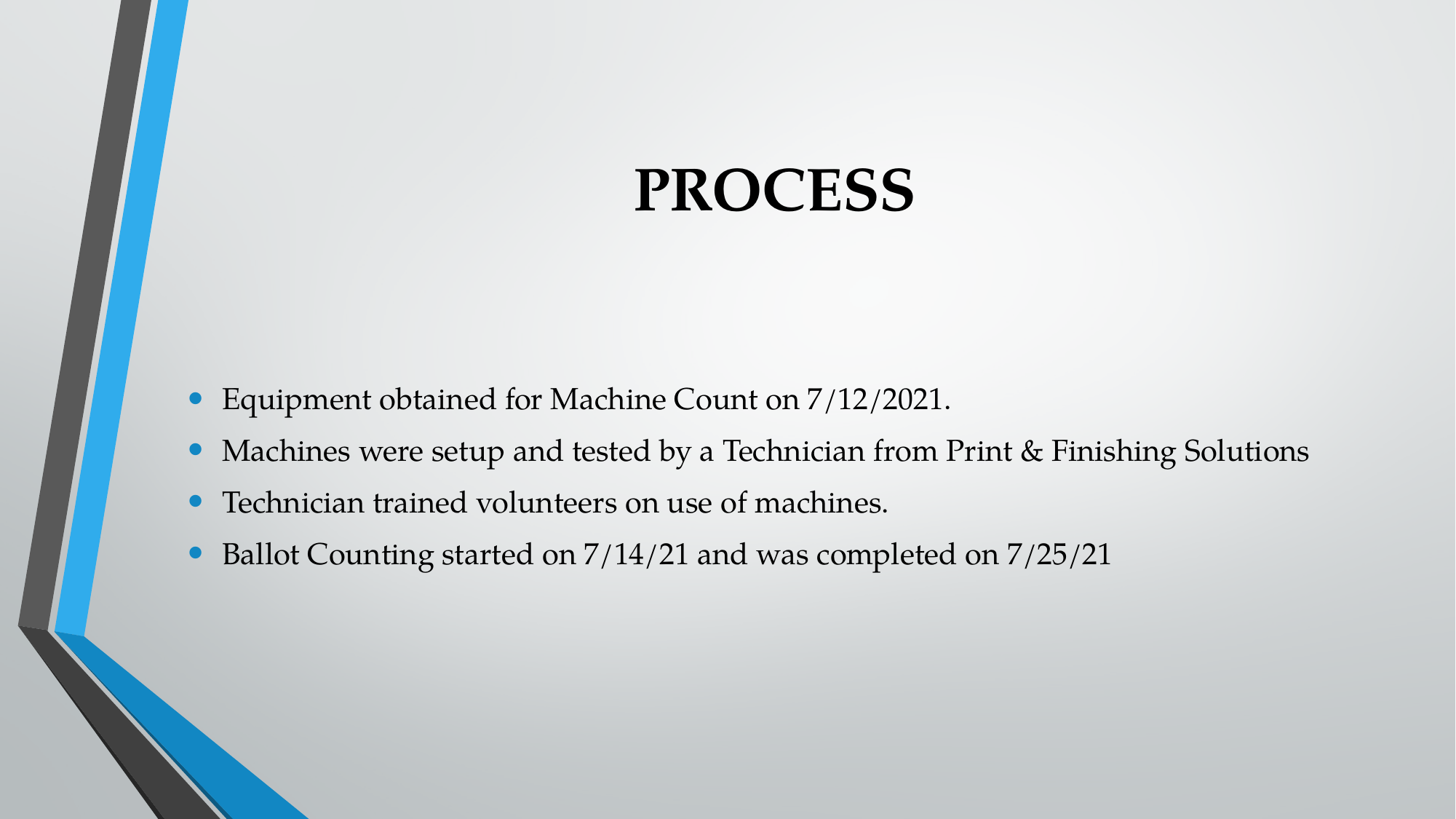

# PROCESS
Equipment obtained for Machine Count on 7/12/2021.
Machines were setup and tested by a Technician from Print & Finishing Solutions
Technician trained volunteers on use of machines.
Ballot Counting started on 7/14/21 and was completed on 7/25/21